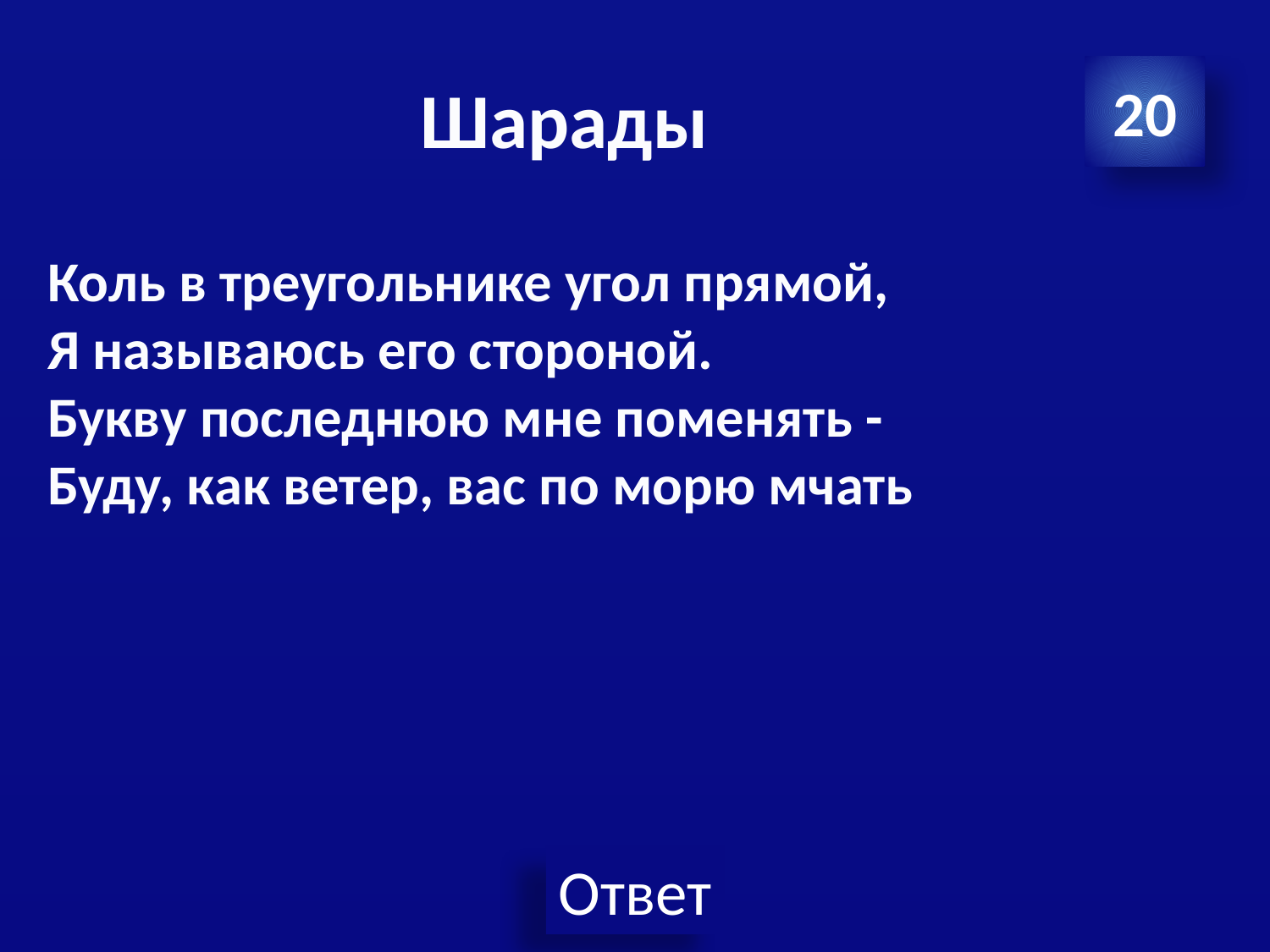

# Шарады
20
Коль в треугольнике угол прямой,
Я называюсь его стороной.
Букву последнюю мне поменять -
Буду, как ветер, вас по морю мчать